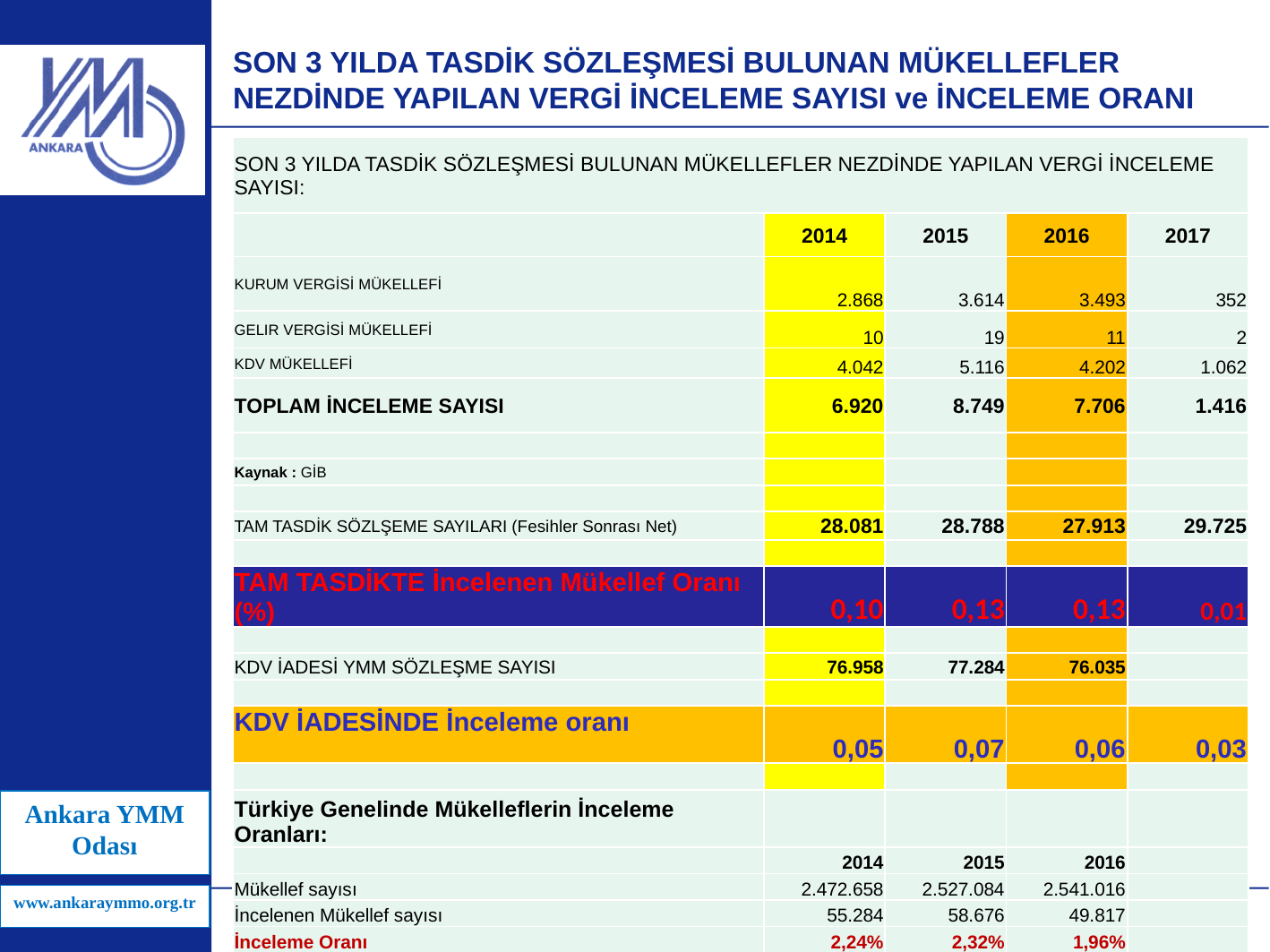

# SON 3 YILDA TASDİK SÖZLEŞMESİ BULUNAN MÜKELLEFLER NEZDİNDE YAPILAN VERGİ İNCELEME SAYISI ve İNCELEME ORANI
| SON 3 YILDA TASDİK SÖZLEŞMESİ BULUNAN MÜKELLEFLER NEZDİNDE YAPILAN VERGİ İNCELEME SAYISI: |  |  |  |  |
| --- | --- | --- | --- | --- |
|  | 2014 | 2015 | 2016 | 2017 |
| KURUM VERGİSİ MÜKELLEFİ | 2.868 | 3.614 | 3.493 | 352 |
| GELIR VERGİSİ MÜKELLEFİ | 10 | 19 | 11 | 2 |
| KDV MÜKELLEFİ | 4.042 | 5.116 | 4.202 | 1.062 |
| TOPLAM İNCELEME SAYISI | 6.920 | 8.749 | 7.706 | 1.416 |
|  |  |  |  |  |
| Kaynak : GİB |  |  |  |  |
|  |  |  |  |  |
| TAM TASDİK SÖZLŞEME SAYILARI (Fesihler Sonrası Net) | 28.081 | 28.788 | 27.913 | 29.725 |
|  |  |  |  |  |
| TAM TASDİKTE İncelenen Mükellef Oranı (%) | 0,10 | 0,13 | 0,13 | 0,01 |
|  |  |  |  |  |
| KDV İADESİ YMM SÖZLEŞME SAYISI | 76.958 | 77.284 | 76.035 |  |
|  |  |  |  |  |
| KDV İADESİNDE İnceleme oranı | 0,05 | 0,07 | 0,06 | 0,03 |
|  |  |  |  |  |
| Türkiye Genelinde Mükelleflerin İnceleme Oranları: |  |  |  |  |
|  | 2014 | 2015 | 2016 |  |
| Mükellef sayısı | 2.472.658 | 2.527.084 | 2.541.016 |  |
| İncelenen Mükellef sayısı | 55.284 | 58.676 | 49.817 |  |
| İnceleme Oranı | 2,24% | 2,32% | 1,96% |  |
| Kaynak: VDK 2016 yılı Faaliyet Raporu |  |  |  |  |